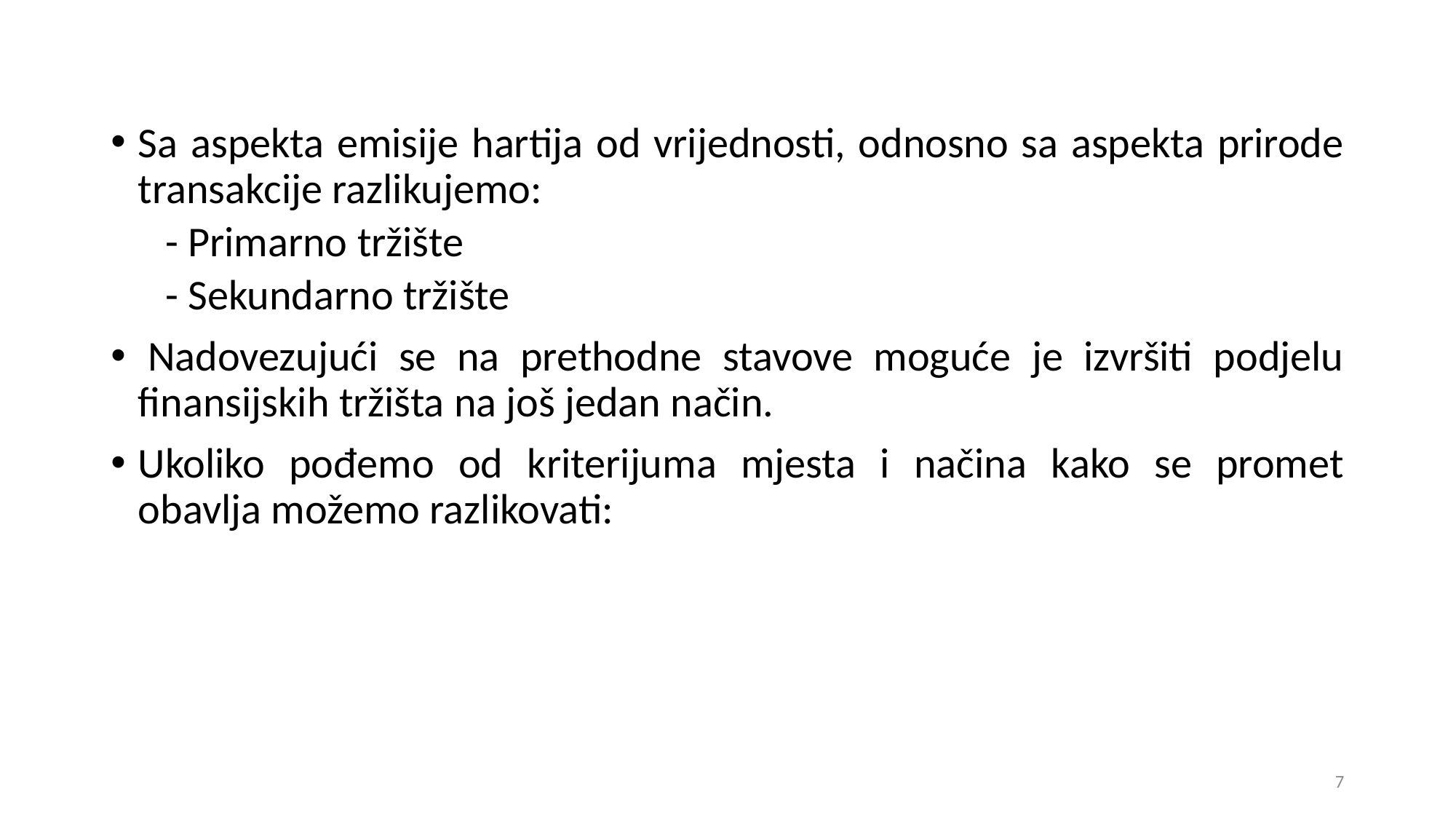

Sa aspekta emisije hartija od vrijednosti, odnosno sa aspekta prirode transakcije razlikujemo:
- Primarno tržište
- Sekundarno tržište
 Nadovezujući se na prethodne stavove moguće je izvršiti podjelu finansijskih tržišta na još jedan način.
Ukoliko pođemo od kriterijuma mjesta i načina kako se promet obavlja možemo razlikovati:

7